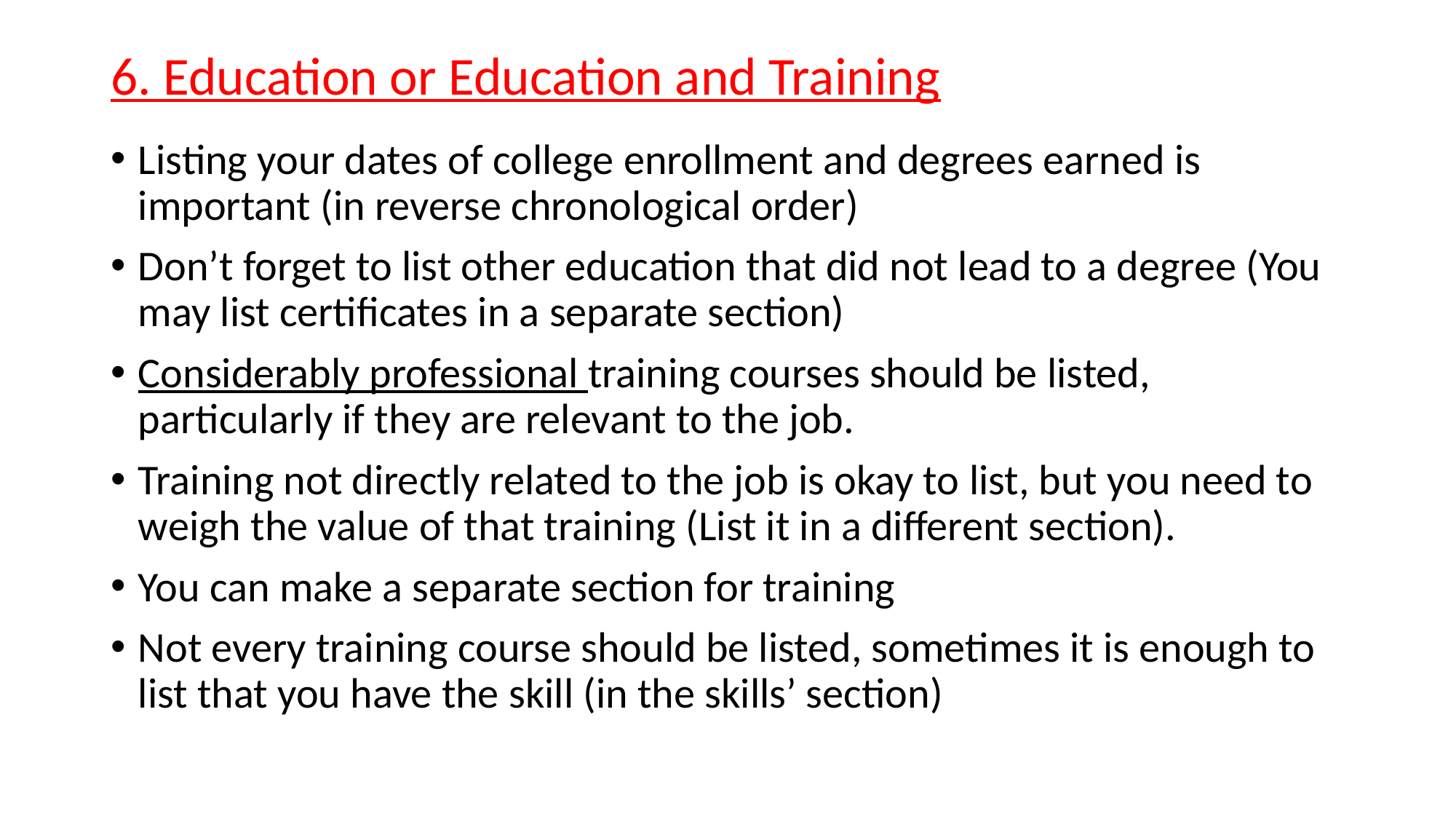

# 6. Education or Education and Training
Listing your dates of college enrollment and degrees earned is important (in reverse chronological order)
Don’t forget to list other education that did not lead to a degree (You may list certificates in a separate section)
Considerably professional training courses should be listed, particularly if they are relevant to the job.
Training not directly related to the job is okay to list, but you need to weigh the value of that training (List it in a different section).
You can make a separate section for training
Not every training course should be listed, sometimes it is enough to list that you have the skill (in the skills’ section)